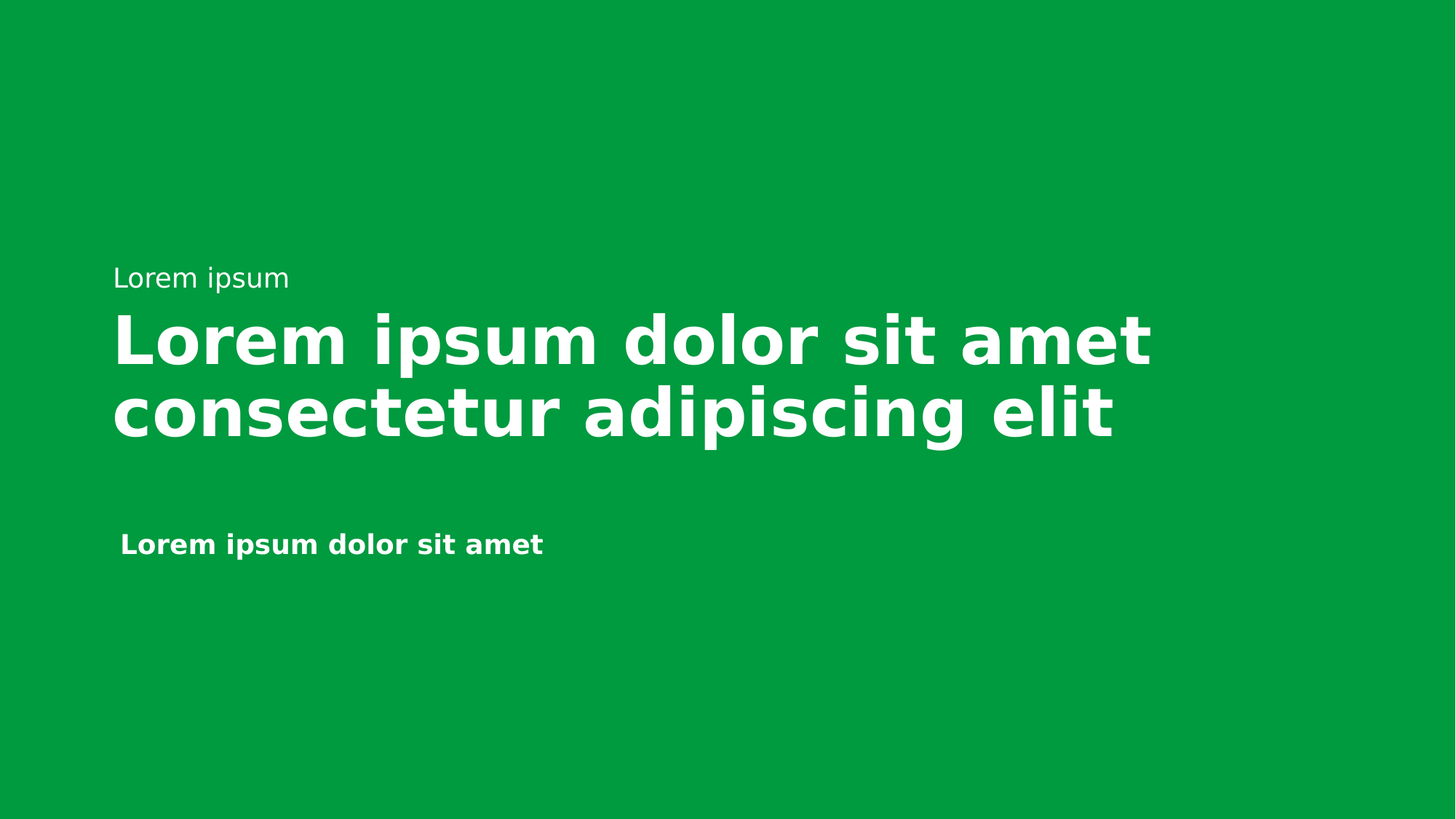

Lorem ipsum
# Lorem ipsum dolor sit amet consectetur adipiscing elit
Lorem ipsum dolor sit amet